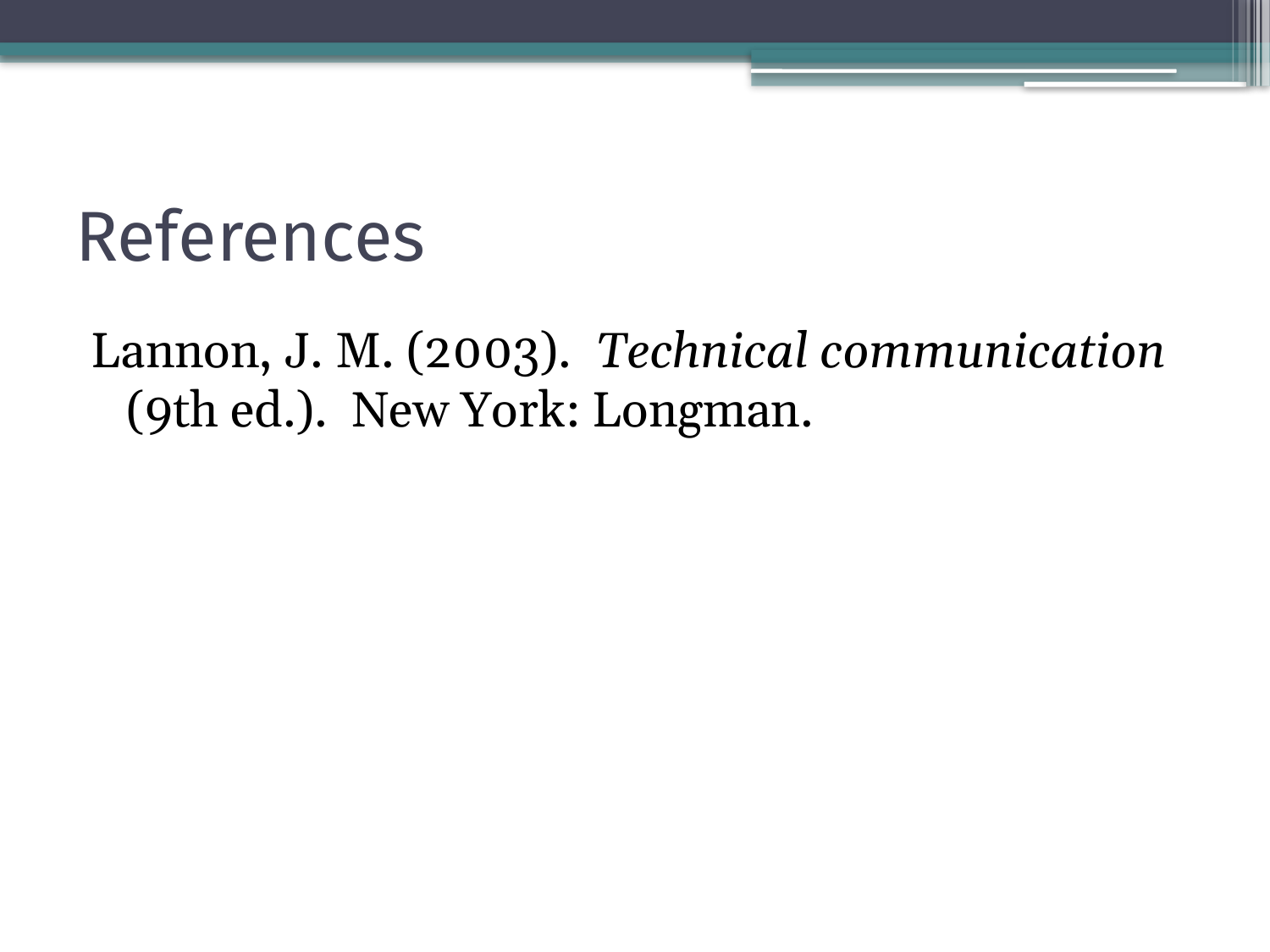

# References
Lannon, J. M. (2003).  Technical communication (9th ed.).  New York: Longman.